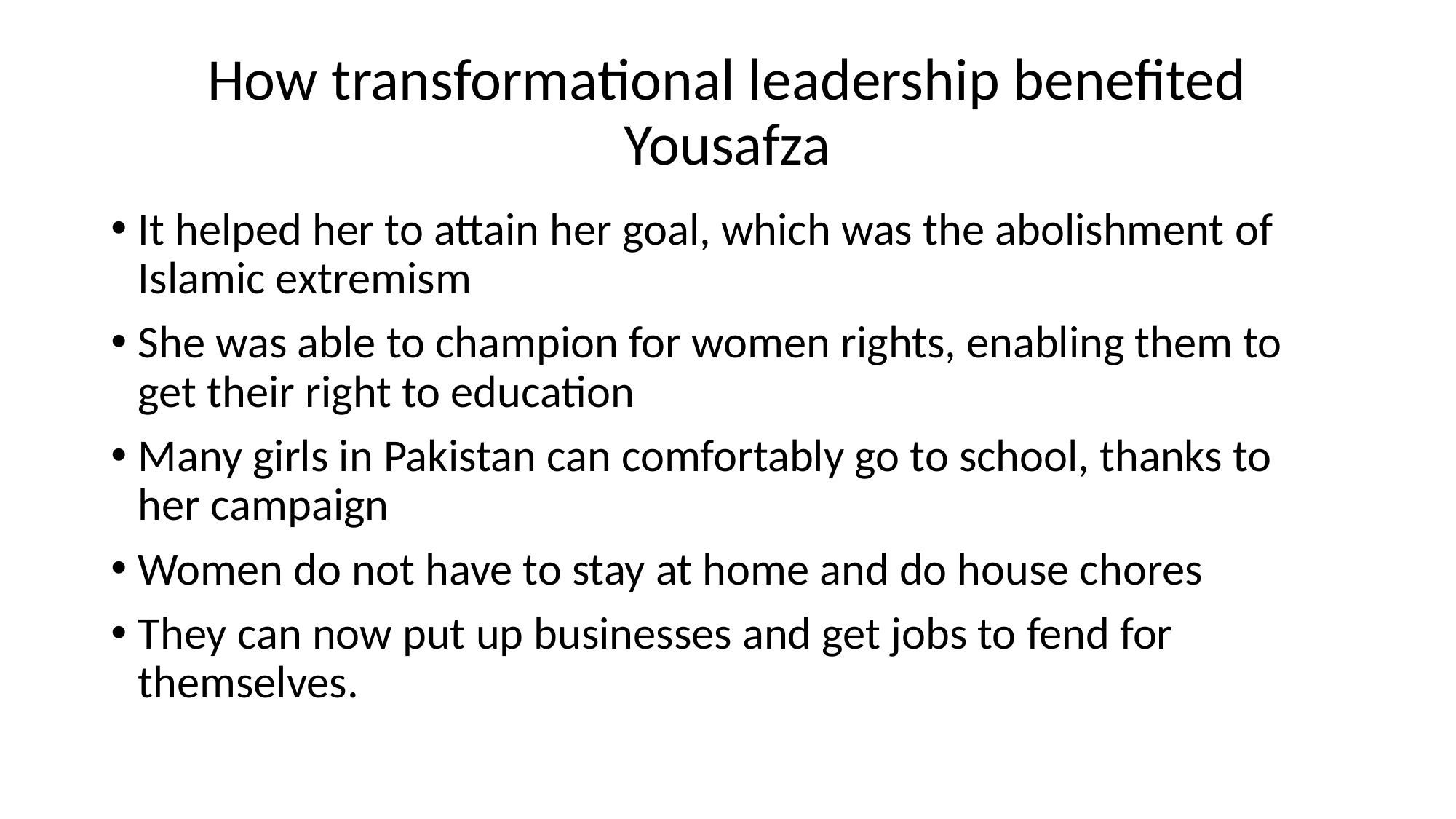

# How transformational leadership benefited Yousafza
It helped her to attain her goal, which was the abolishment of Islamic extremism
She was able to champion for women rights, enabling them to get their right to education
Many girls in Pakistan can comfortably go to school, thanks to her campaign
Women do not have to stay at home and do house chores
They can now put up businesses and get jobs to fend for themselves.